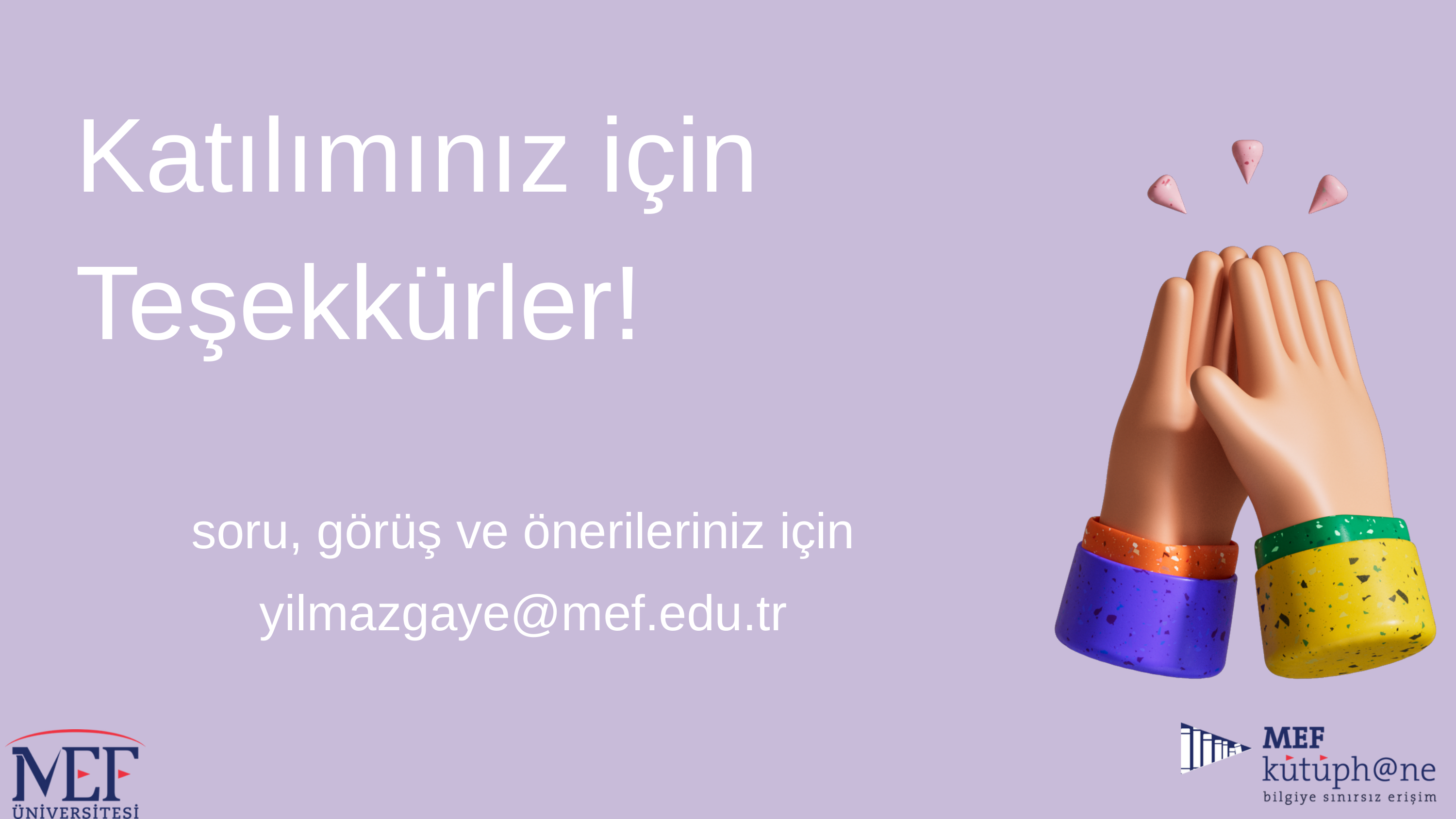

Katılımınız için Teşekkürler!

soru, görüş ve önerileriniz için
yilmazgaye@mef.edu.tr